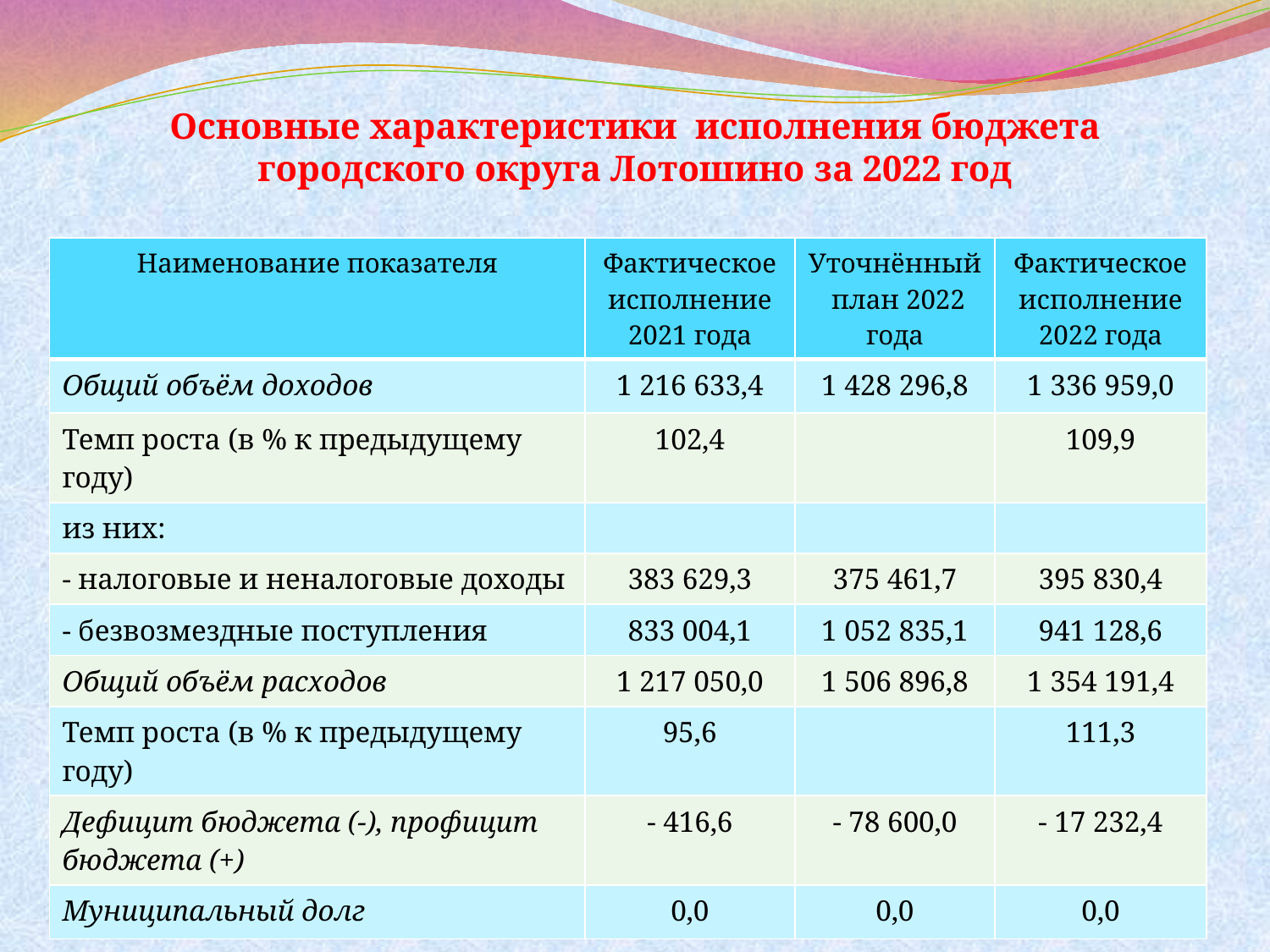

# Основные характеристики  исполнения бюджета городского округа Лотошино за 2022 год
| Наименование показателя | Фактическое исполнение 2021 года | Уточнённый план 2022 года | Фактическое исполнение 2022 года |
| --- | --- | --- | --- |
| Общий объём доходов | 1 216 633,4 | 1 428 296,8 | 1 336 959,0 |
| Темп роста (в % к предыдущему году) | 102,4 |  | 109,9 |
| из них: |  |  |  |
| - налоговые и неналоговые доходы | 383 629,3 | 375 461,7 | 395 830,4 |
| - безвозмездные поступления | 833 004,1 | 1 052 835,1 | 941 128,6 |
| Общий объём расходов | 1 217 050,0 | 1 506 896,8 | 1 354 191,4 |
| Темп роста (в % к предыдущему году) | 95,6 |  | 111,3 |
| Дефицит бюджета (-), профицит бюджета (+) | - 416,6 | - 78 600,0 | - 17 232,4 |
| Муниципальный долг | 0,0 | 0,0 | 0,0 |